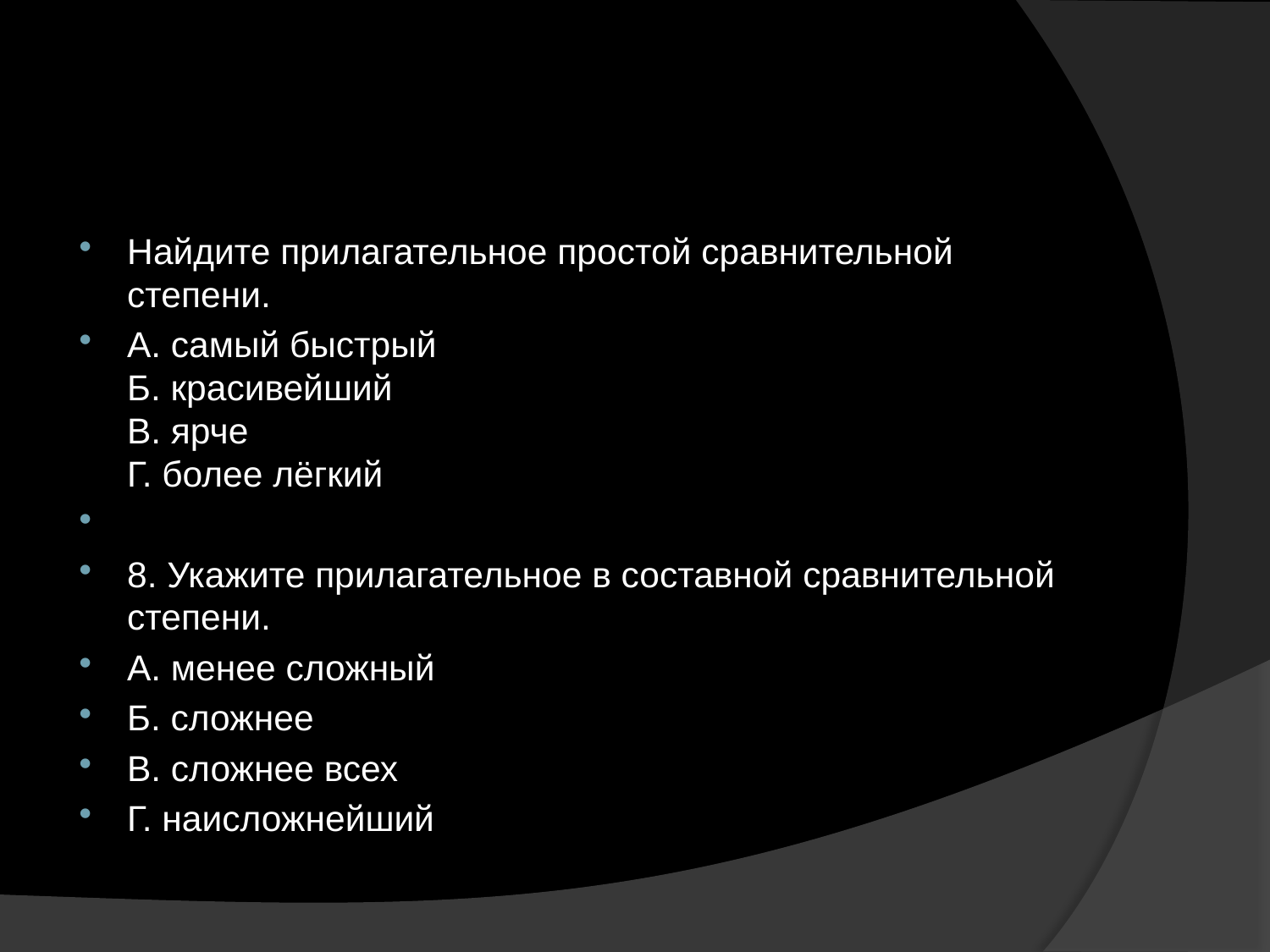

#
Найдите прилагательное простой сравнительной степени.
А. самый быстрый 
Б. красивейший
В. ярче
Г. более лёгкий

8. Укажите прилагательное в составной сравнительной степени.
А. менее сложный
Б. сложнее
В. сложнее всех
Г. наисложнейший